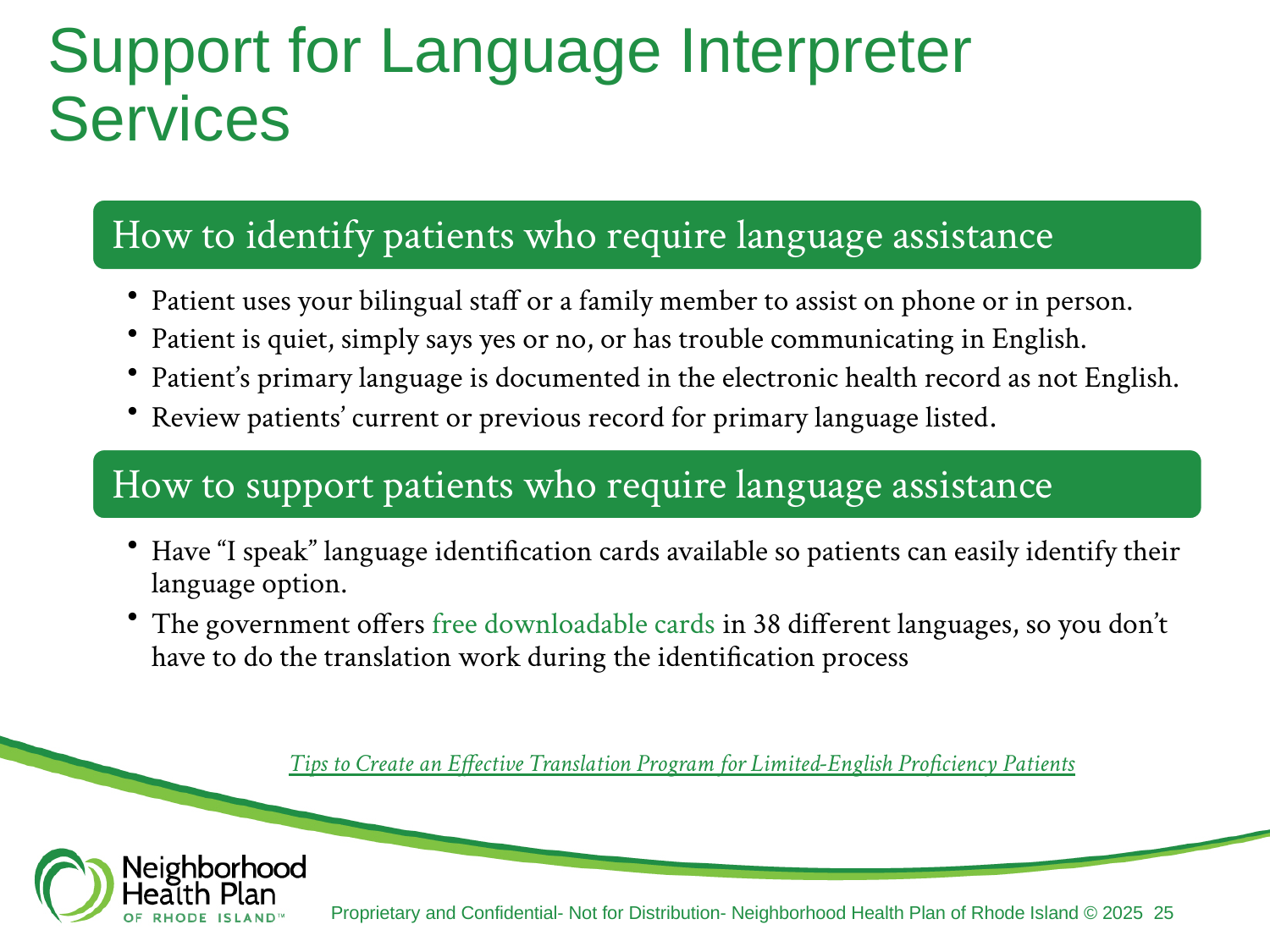

# Support for Language Interpreter Services
How to identify patients who require language assistance
Patient uses your bilingual staff or a family member to assist on phone or in person.
Patient is quiet, simply says yes or no, or has trouble communicating in English.
Patient’s primary language is documented in the electronic health record as not English.
Review patients’ current or previous record for primary language listed.
How to support patients who require language assistance
Have “I speak” language identification cards available so patients can easily identify their language option.
The government offers free downloadable cards in 38 different languages, so you don’t have to do the translation work during the identification process
Tips to Create an Effective Translation Program for Limited-English Proficiency Patients